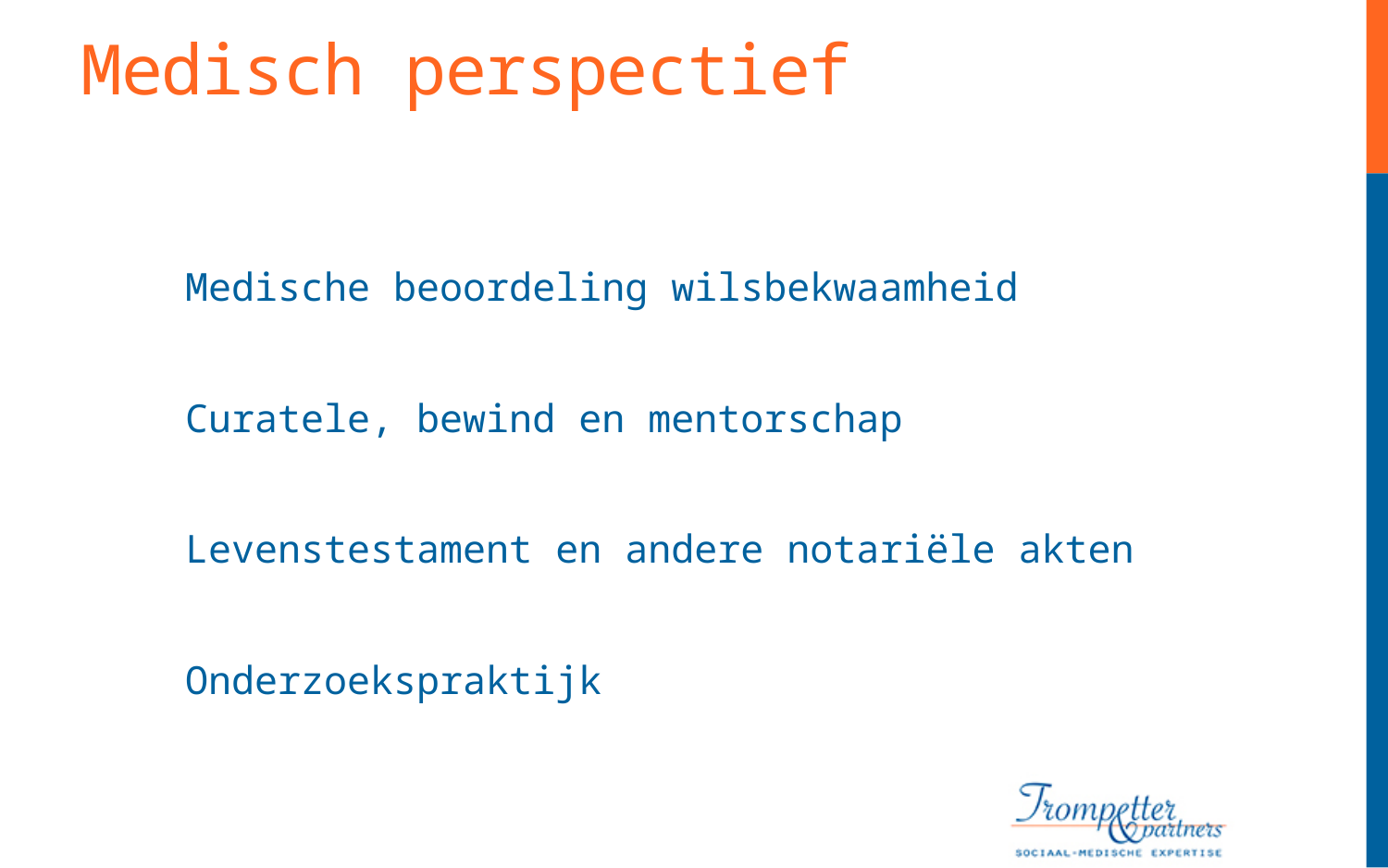

# Medisch perspectief
Medische beoordeling wilsbekwaamheid

Curatele, bewind en mentorschap

Levenstestament en andere notariële akten

Onderzoekspraktijk